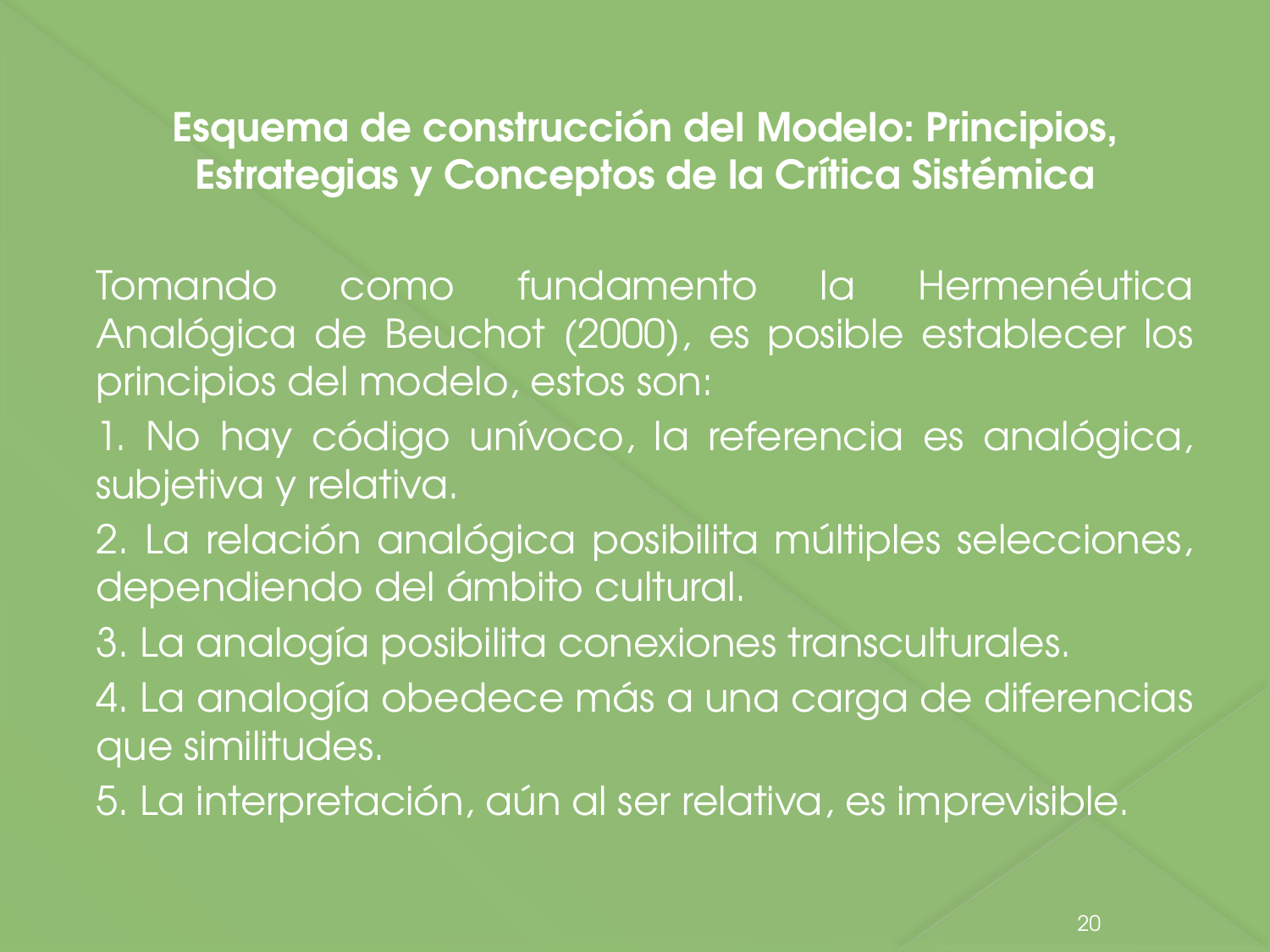

Esquema de construcción del Modelo: Principios, Estrategias y Conceptos de la Crítica Sistémica

Tomando como fundamento la Hermenéutica Analógica de Beuchot (2000), es posible establecer los principios del modelo, estos son:
1. No hay código unívoco, la referencia es analógica, subjetiva y relativa.
2. La relación analógica posibilita múltiples selecciones, dependiendo del ámbito cultural.
3. La analogía posibilita conexiones transculturales.
4. La analogía obedece más a una carga de diferencias que similitudes.
5. La interpretación, aún al ser relativa, es imprevisible.
20